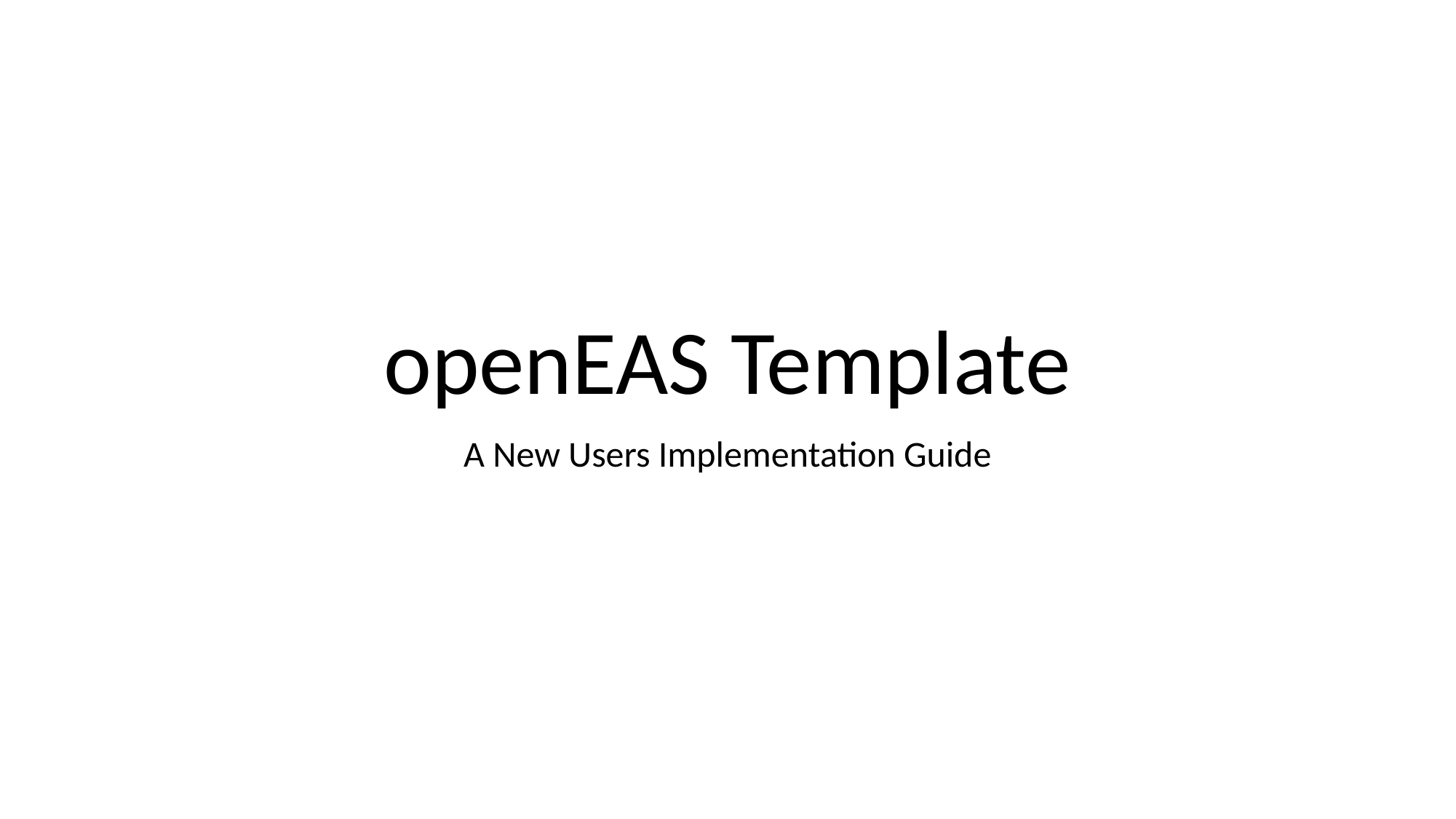

# openEAS Template
A New Users Implementation Guide